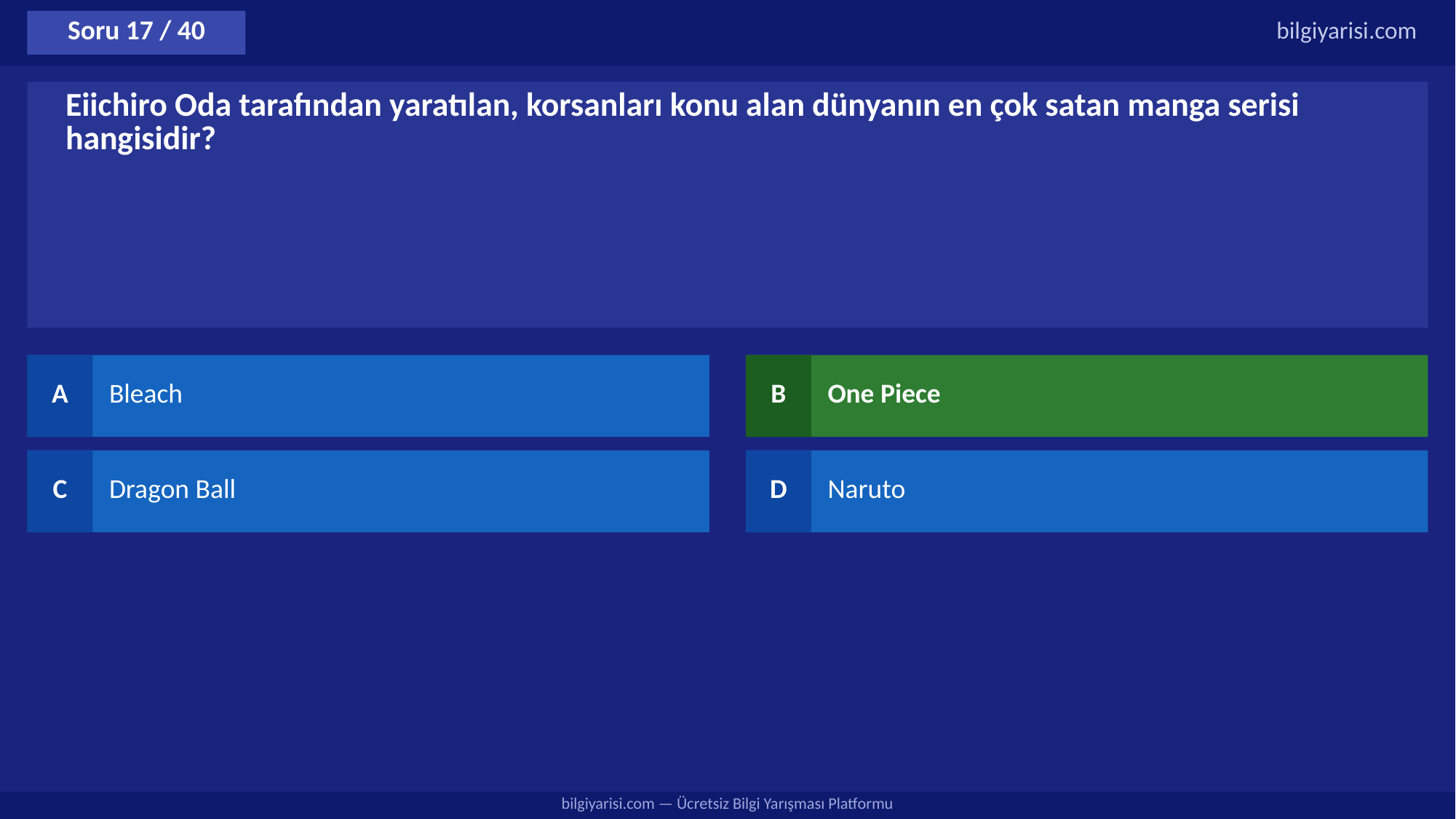

Soru 17 / 40
bilgiyarisi.com

Eiichiro Oda tarafından yaratılan, korsanları konu alan dünyanın en çok satan manga serisi hangisidir?

A
Bleach

B
One Piece

C
Dragon Ball

D
Naruto
bilgiyarisi.com — Ücretsiz Bilgi Yarışması Platformu